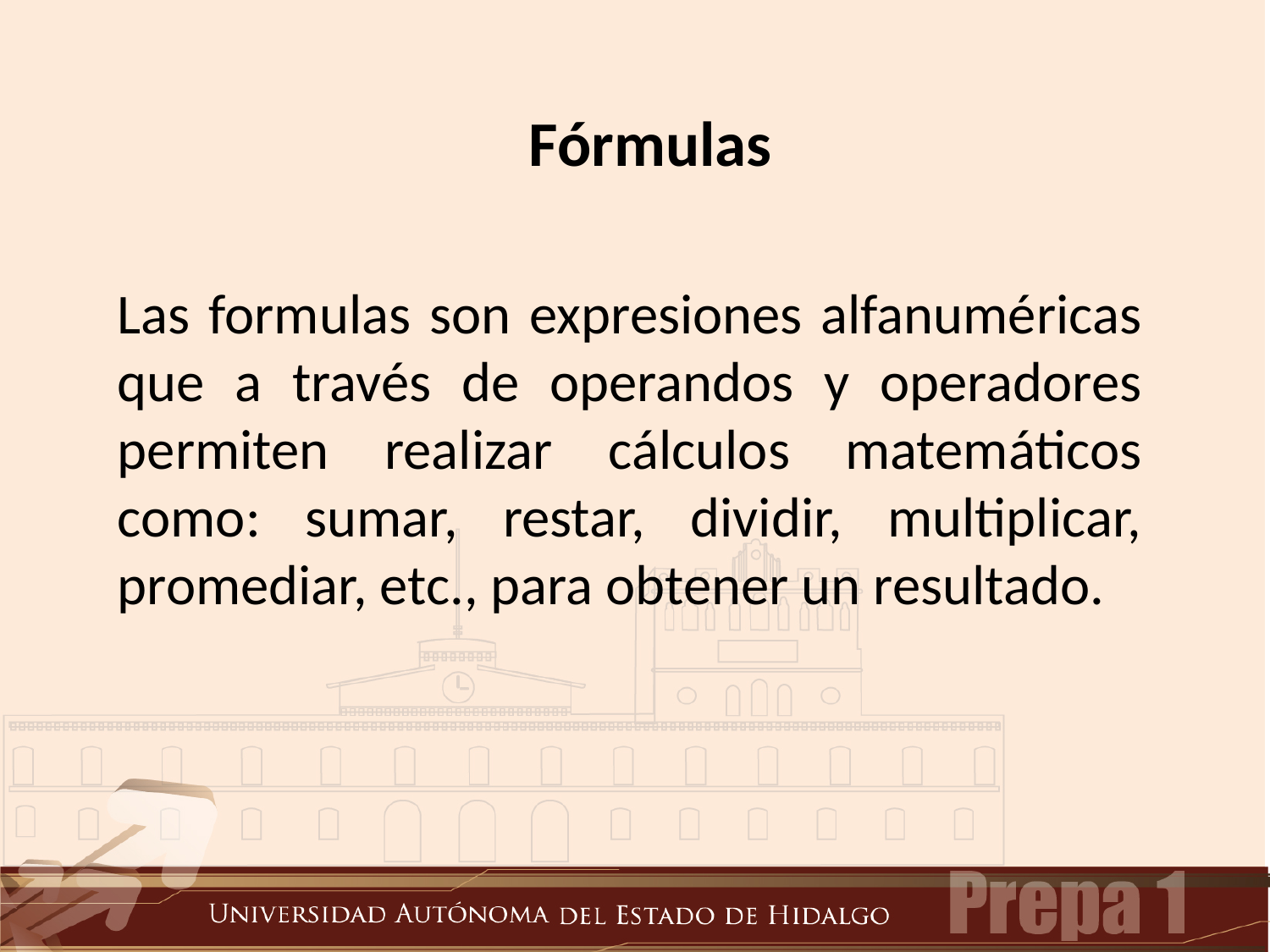

Fórmulas
Las formulas son expresiones alfanuméricas que a través de operandos y operadores permiten realizar cálculos matemáticos como: sumar, restar, dividir, multiplicar, promediar, etc., para obtener un resultado.